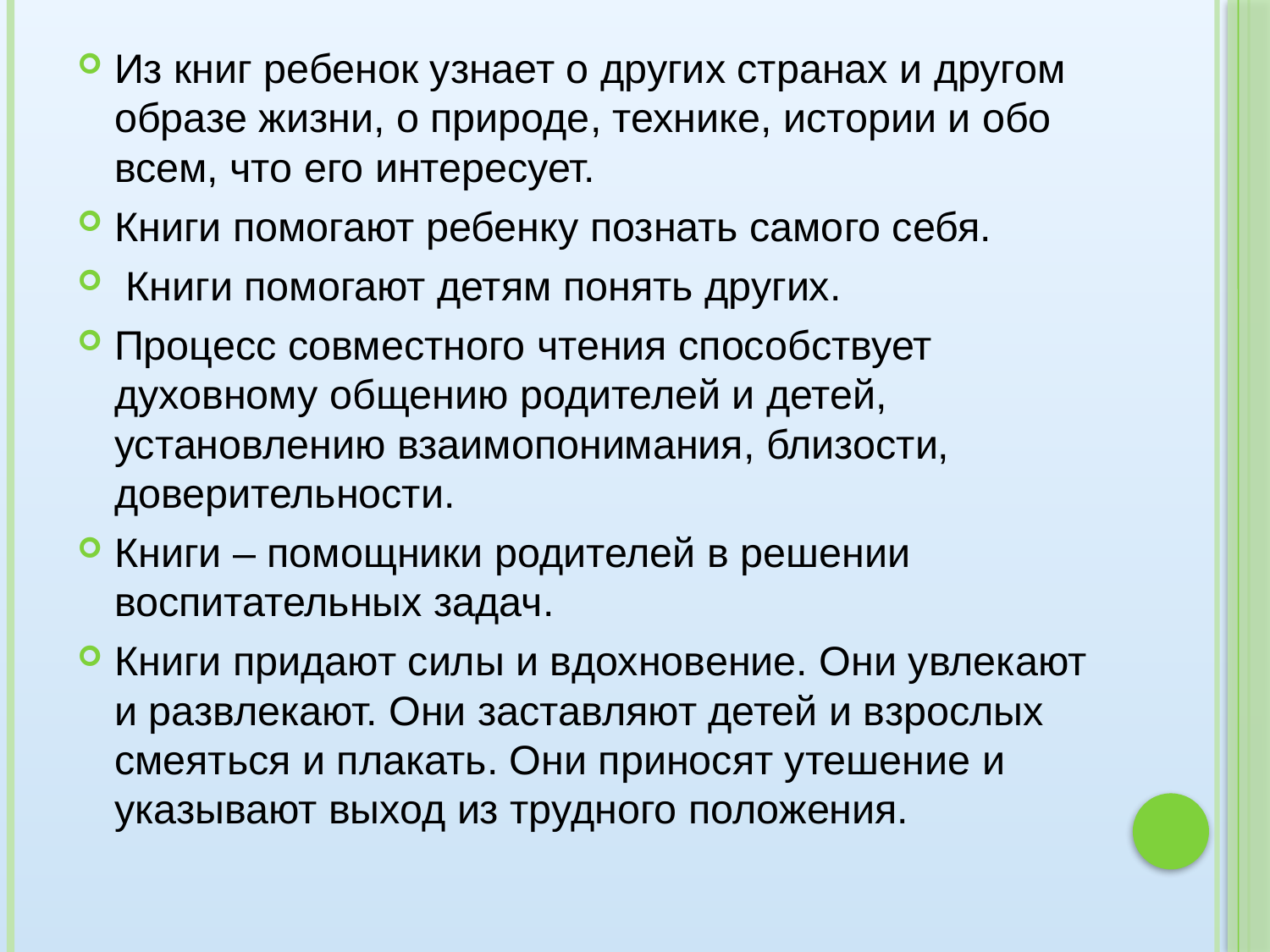

Из книг ребенок узнает о других странах и другом образе жизни, о природе, технике, истории и обо всем, что его интересует.
Книги помогают ребенку познать самого себя.
 Книги помогают детям понять других.
Процесс совместного чтения способствует духовному общению родителей и детей, установлению взаимопонимания, близости, доверительности.
Книги – помощники родителей в решении воспитательных задач.
Книги придают силы и вдохновение. Они увлекают и развлекают. Они заставляют детей и взрослых смеяться и плакать. Они приносят утешение и указывают выход из трудного положения.